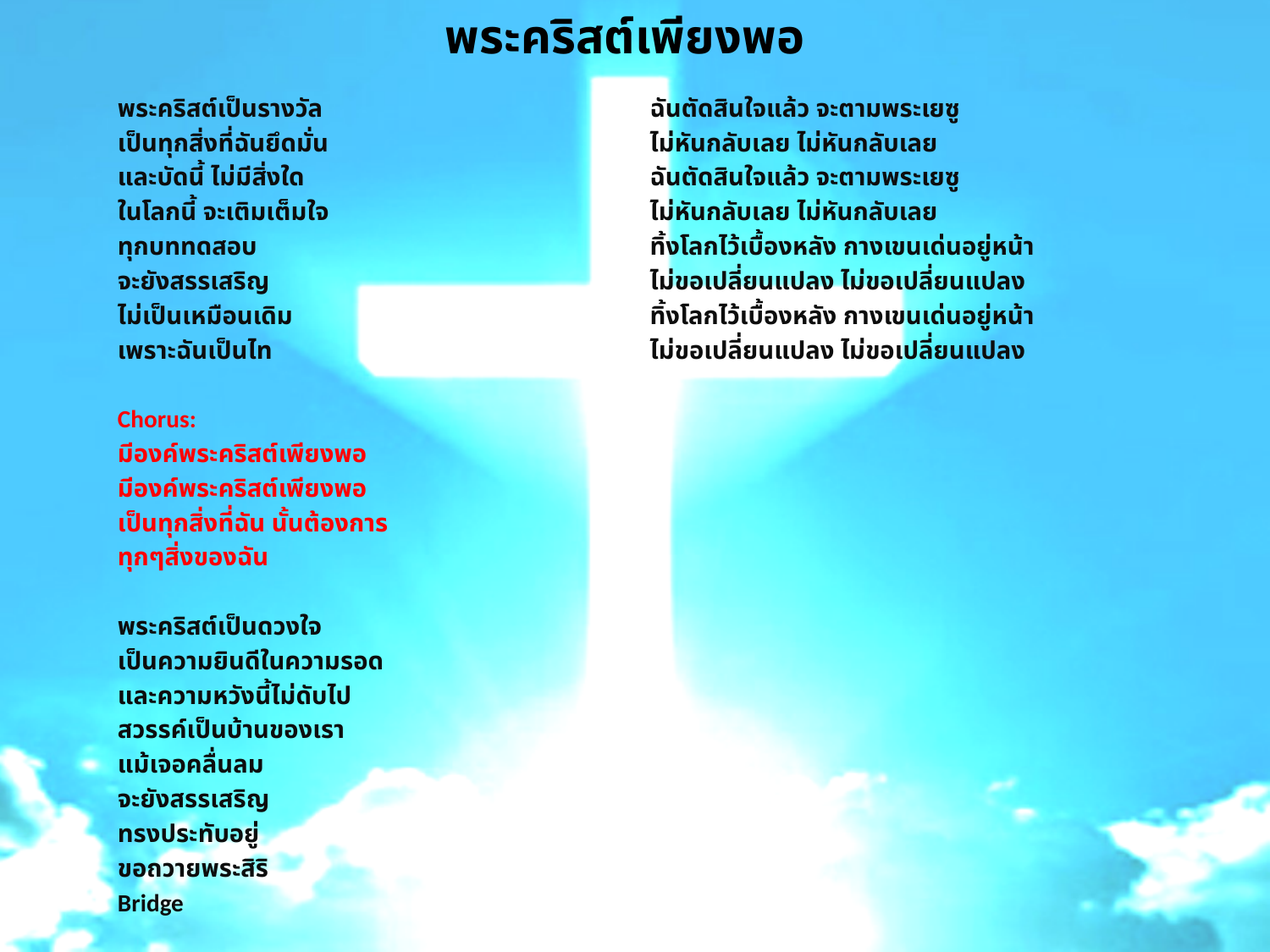

# พระคริสต์เพียงพอ
พระคริสต์เป็นรางวัล
เป็นทุกสิ่งที่ฉันยึดมั่น
และบัดนี้ ไม่มีสิ่งใด
ในโลกนี้ จะเติมเต็มใจ
ทุกบททดสอบ
จะยังสรรเสริญ
ไม่เป็นเหมือนเดิม
เพราะฉันเป็นไท

Chorus:
มีองค์พระคริสต์เพียงพอ
มีองค์พระคริสต์เพียงพอ
เป็นทุกสิ่งที่ฉัน นั้นต้องการ
ทุกๆสิ่งของฉัน

พระคริสต์เป็นดวงใจ
เป็นความยินดีในความรอด
และความหวังนี้ไม่ดับไป
สวรรค์เป็นบ้านของเรา
แม้เจอคลื่นลม
จะยังสรรเสริญ
ทรงประทับอยู่
ขอถวายพระสิริ
Bridge
ฉันตัดสินใจแล้ว จะตามพระเยซู
ไม่หันกลับเลย ไม่หันกลับเลย
ฉันตัดสินใจแล้ว จะตามพระเยซู
ไม่หันกลับเลย ไม่หันกลับเลย
ทิ้งโลกไว้เบื้องหลัง กางเขนเด่นอยู่หน้า
ไม่ขอเปลี่ยนแปลง ไม่ขอเปลี่ยนแปลง
ทิ้งโลกไว้เบื้องหลัง กางเขนเด่นอยู่หน้า
ไม่ขอเปลี่ยนแปลง ไม่ขอเปลี่ยนแปลง